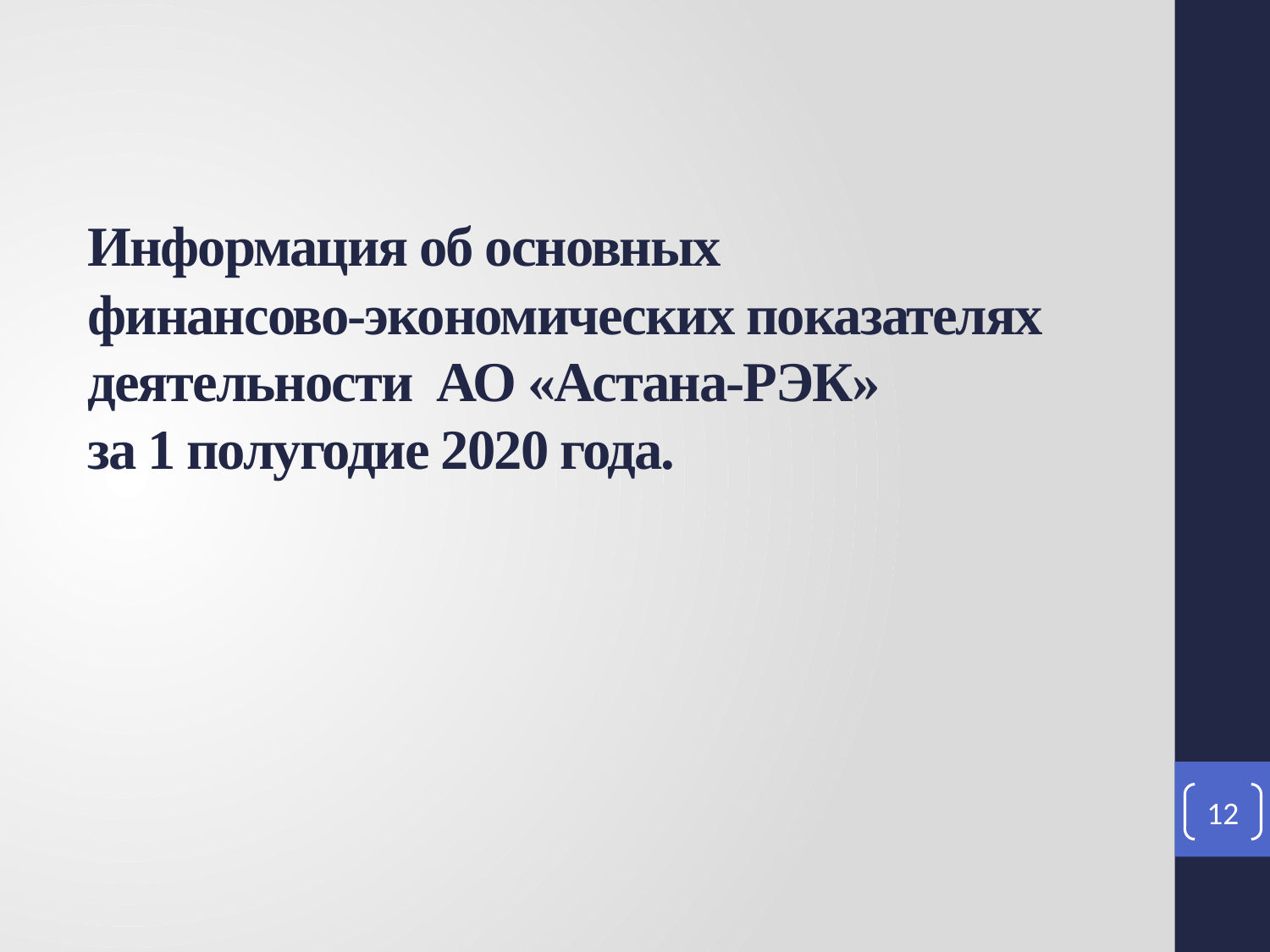

# Информация об основных финансово-экономических показателях деятельности  АО «Астана-РЭК» за 1 полугодие 2020 года.
12